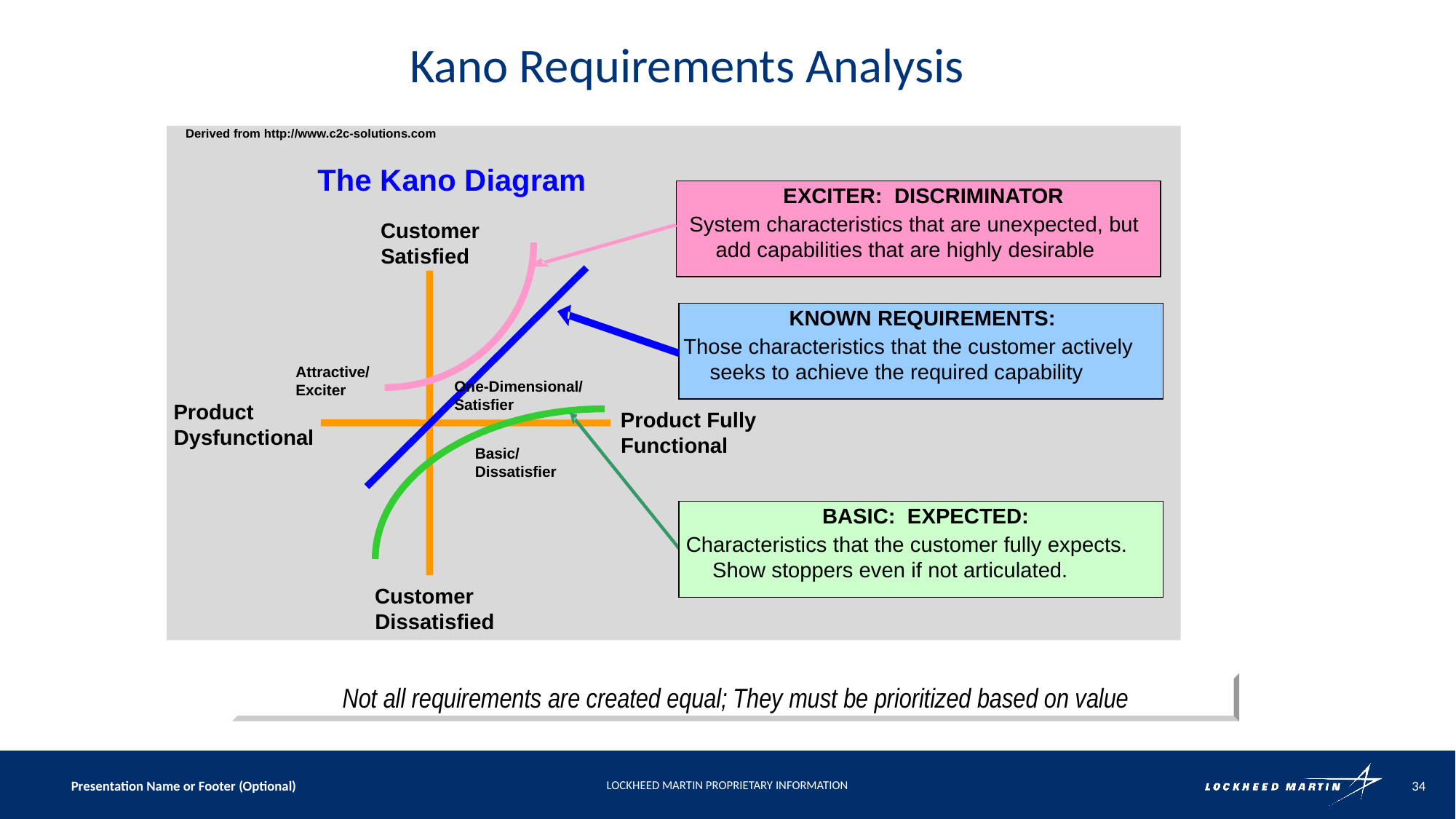

# Kano Requirements Analysis
Derived from http://www.c2c-solutions.com

The Kano Diagram

EXCITER:  DISCRIMINATOR
System characteristics that are unexpected, but add capabilities that are highly desirable
Customer
Satisfied

Attractive/
Exciter
One-Dimensional/
Satisfier

Basic/
Dissatisfier

KNOWN REQUIREMENTS:

Those characteristics that the customer actively seeks to achieve the required capability
Product
Dysfunctional
Product Fully
Functional

BASIC:  EXPECTED:
Characteristics that the customer fully expects. Show stoppers even if not articulated.
Customer
Dissatisfied
Not all requirements are created equal; They must be prioritized based on value